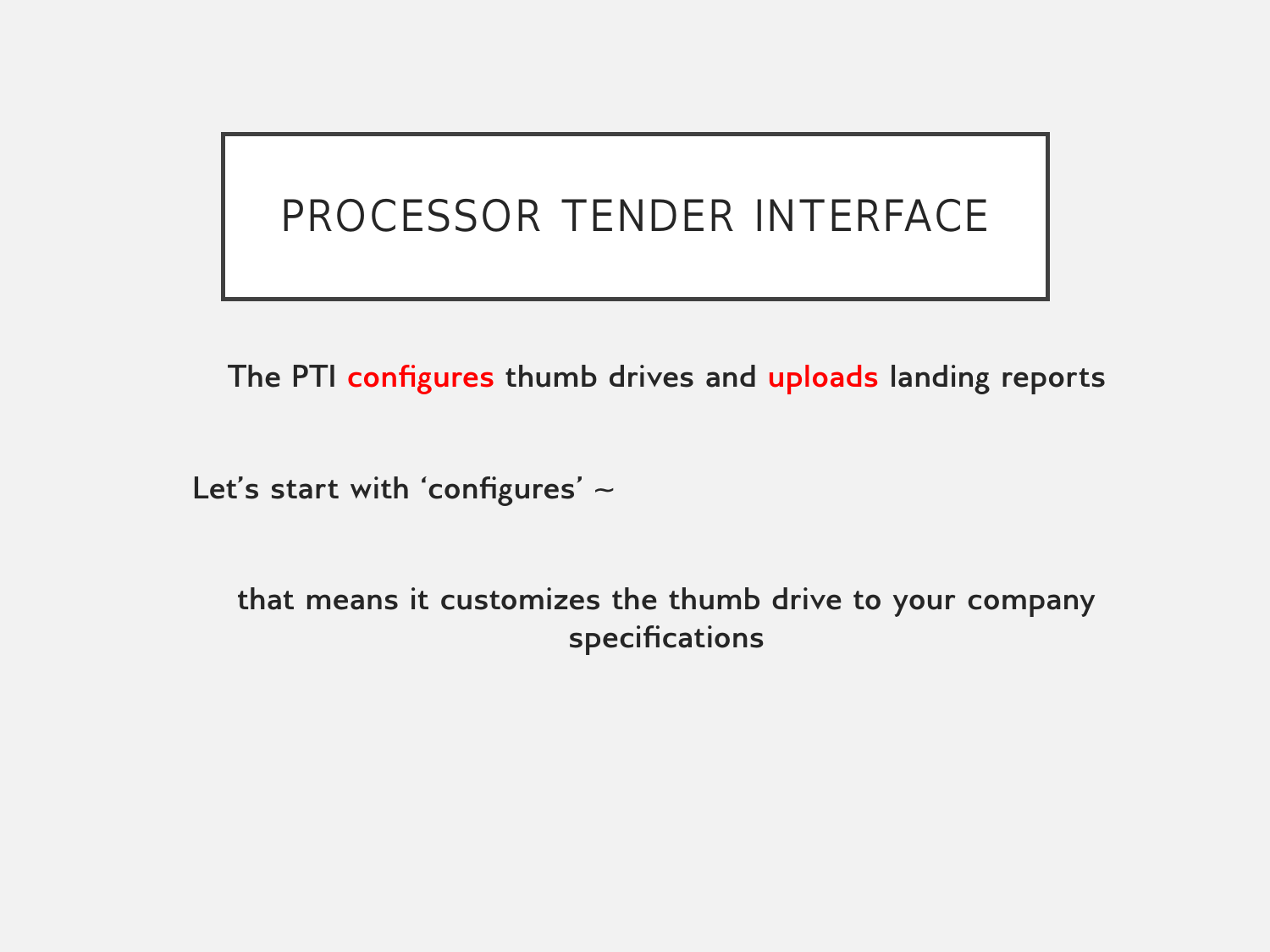

# Processor Tender Interface
The PTI configures thumb drives and uploads landing reports

Let’s start with ‘configures’ ~

that means it customizes the thumb drive to your company specifications